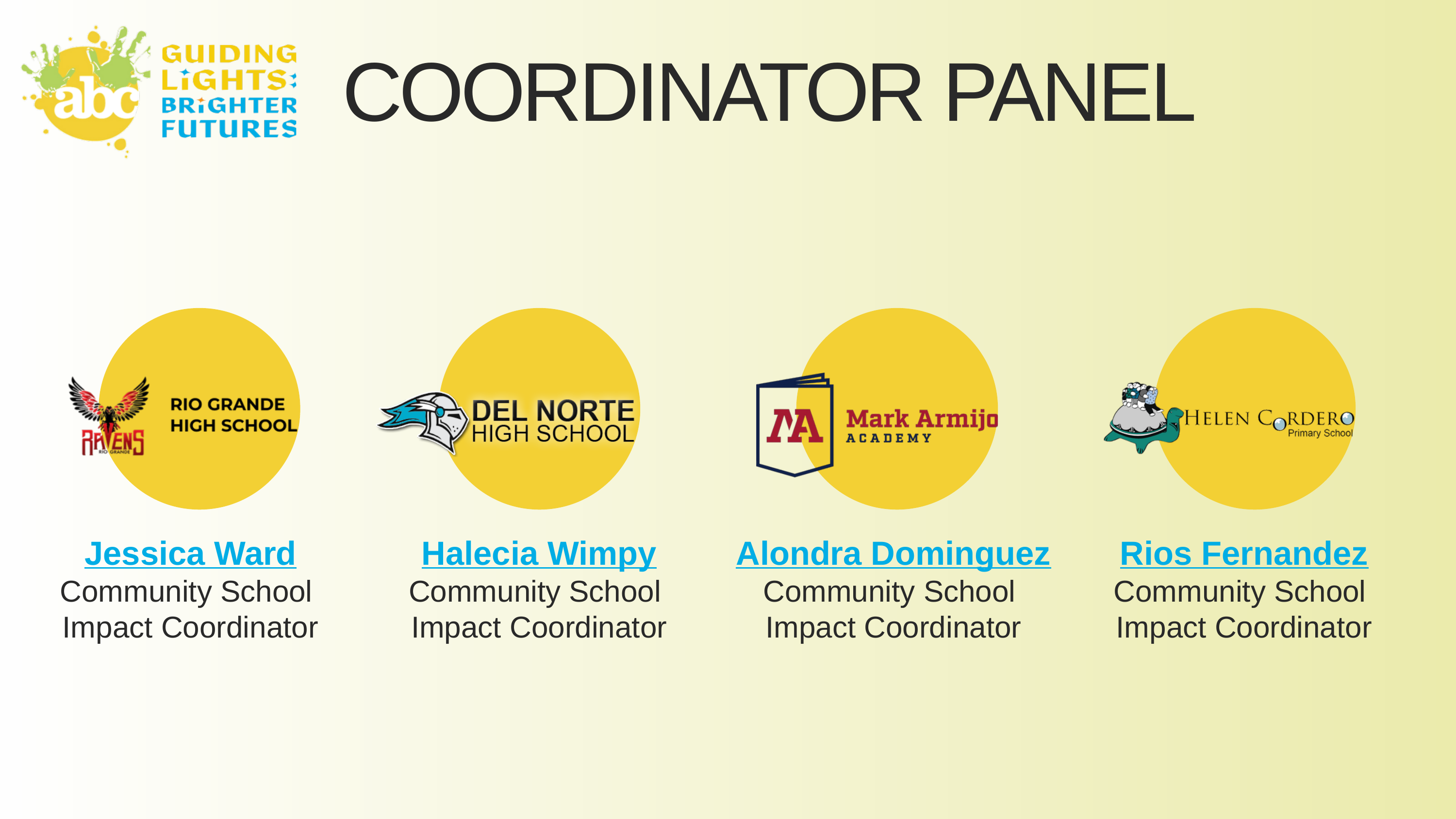

COORDINATOR PANEL

Jessica Ward
Community School
Impact Coordinator
Halecia Wimpy
Community School
Impact Coordinator
Alondra Dominguez
Community School
Impact Coordinator
Rios Fernandez
Community School
Impact Coordinator